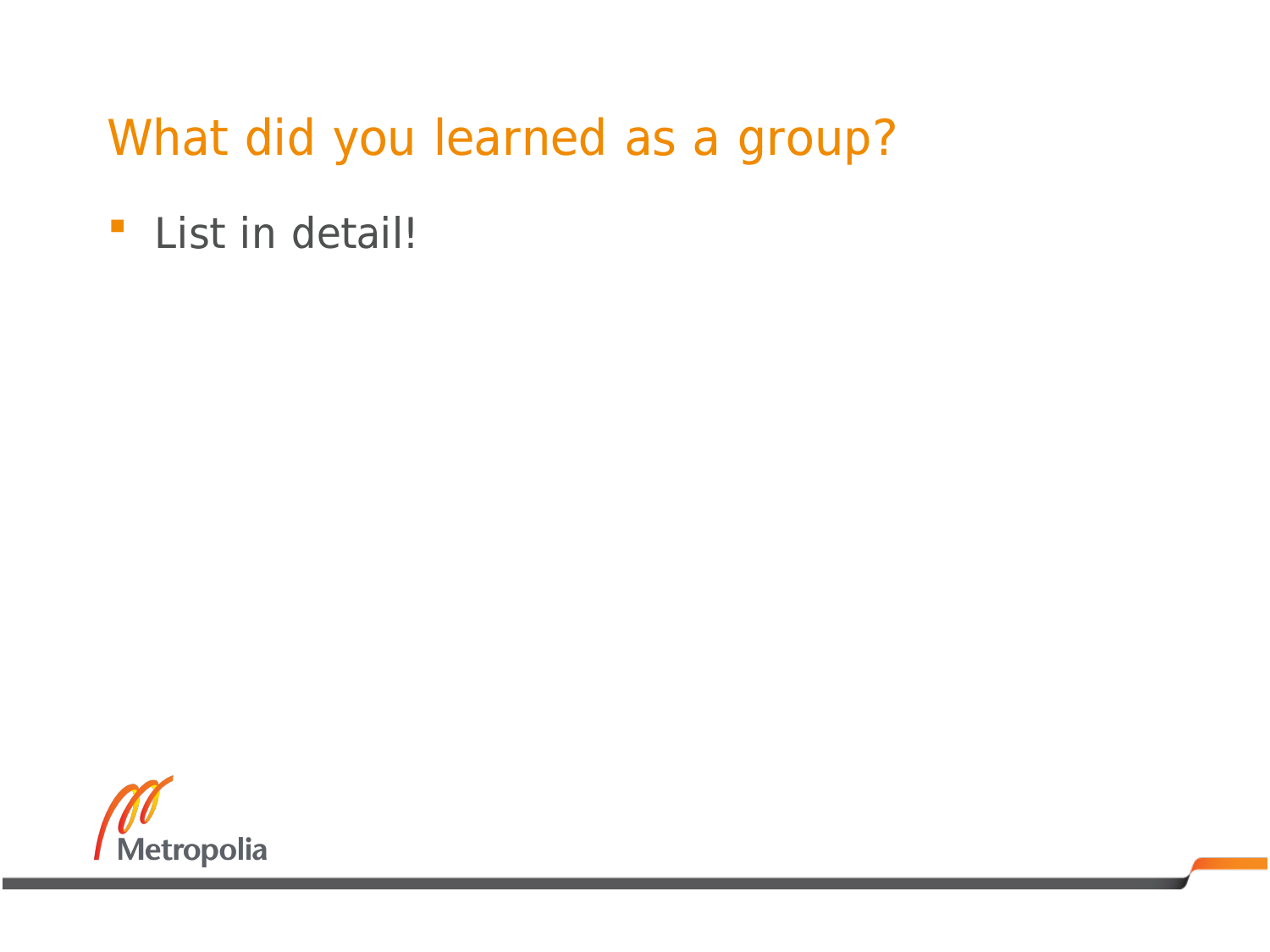

# What did you learned as a group?
List in detail!